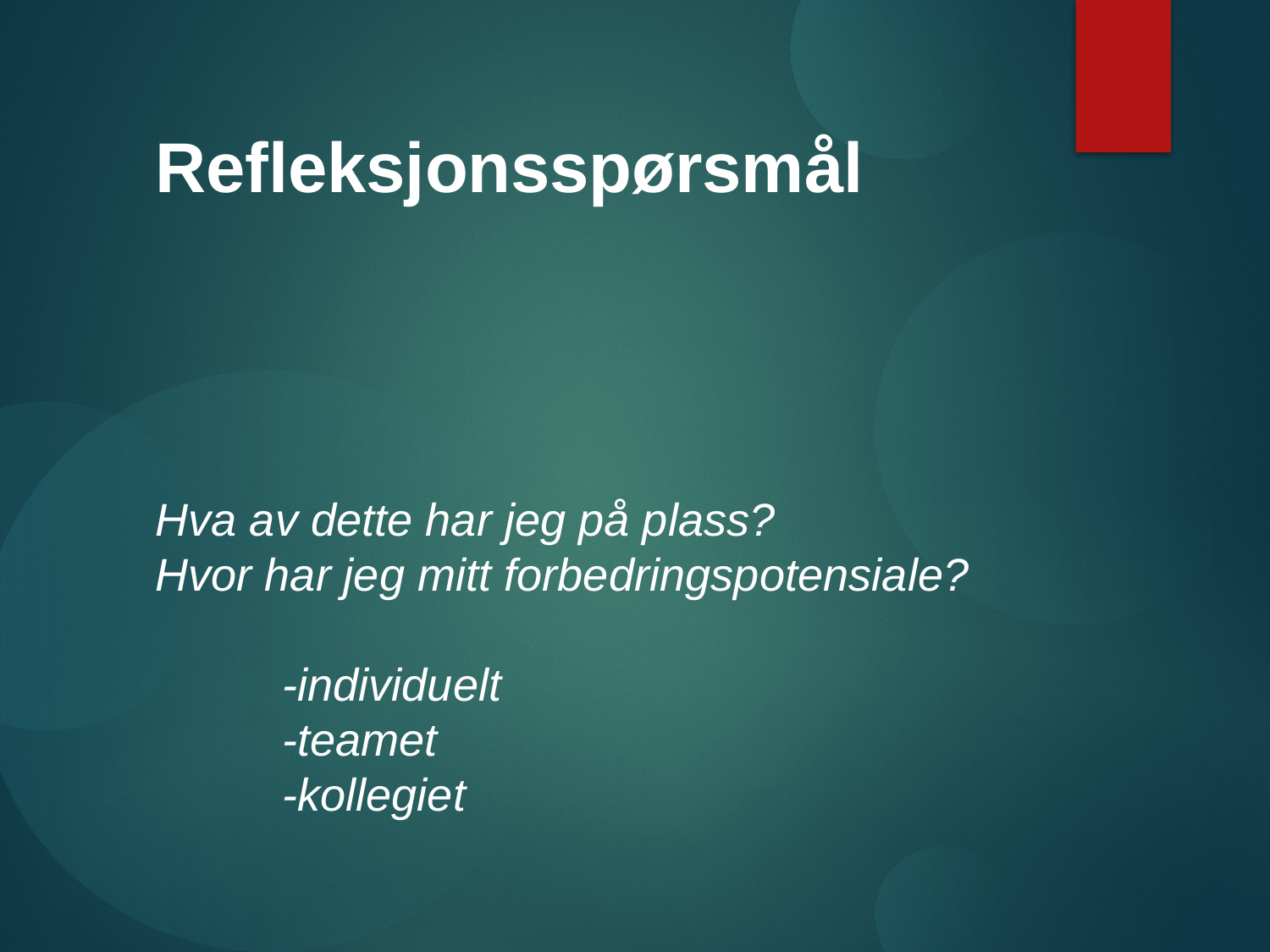

Refleksjonsspørsmål

Hva av dette har jeg på plass?
Hvor har jeg mitt forbedringspotensiale?

          -individuelt
          -teamet
          -kollegiet